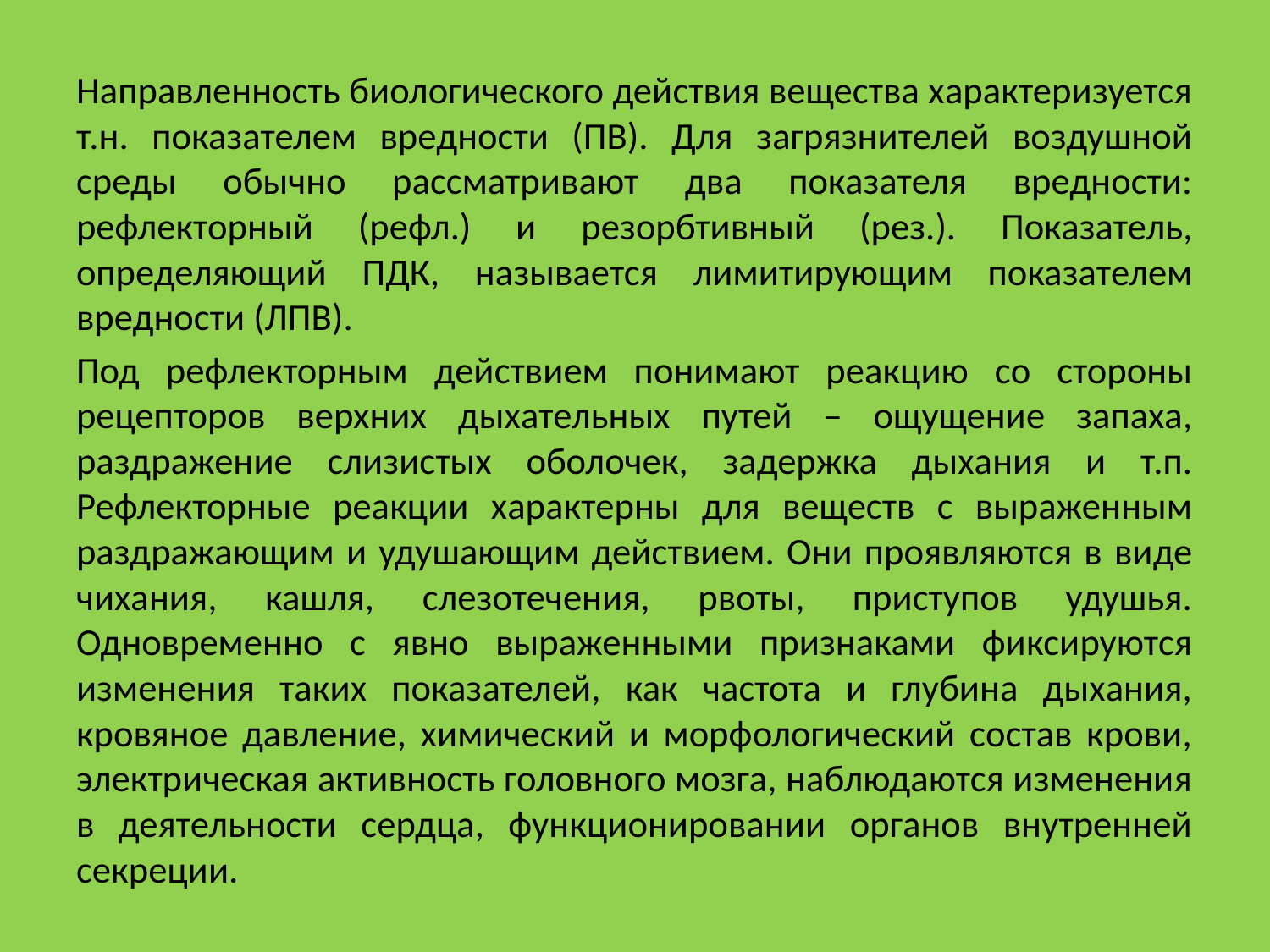

Направленность биологического действия вещества характеризуется т.н. показателем вредности (ПВ). Для загрязнителей воздушной среды обычно рассматривают два показателя вредности: рефлекторный (рефл.) и резорбтивный (рез.). Показатель, определяющий ПДК, называется лимитирующим показателем вредности (ЛПВ).
Под рефлекторным действием понимают реакцию со стороны рецепторов верхних дыхательных путей – ощущение запаха, раздражение слизистых оболочек, задержка дыхания и т.п. Рефлекторные реакции характерны для веществ с выраженным раздражающим и удушающим действием. Они проявляются в виде чихания, кашля, слезотечения, рвоты, приступов удушья. Одновременно с явно выраженными признаками фиксируются изменения таких показателей, как частота и глубина дыхания, кровяное давление, химический и морфологический состав крови, электрическая активность головного мозга, наблюдаются изменения в деятельности сердца, функционировании органов внутренней секреции.